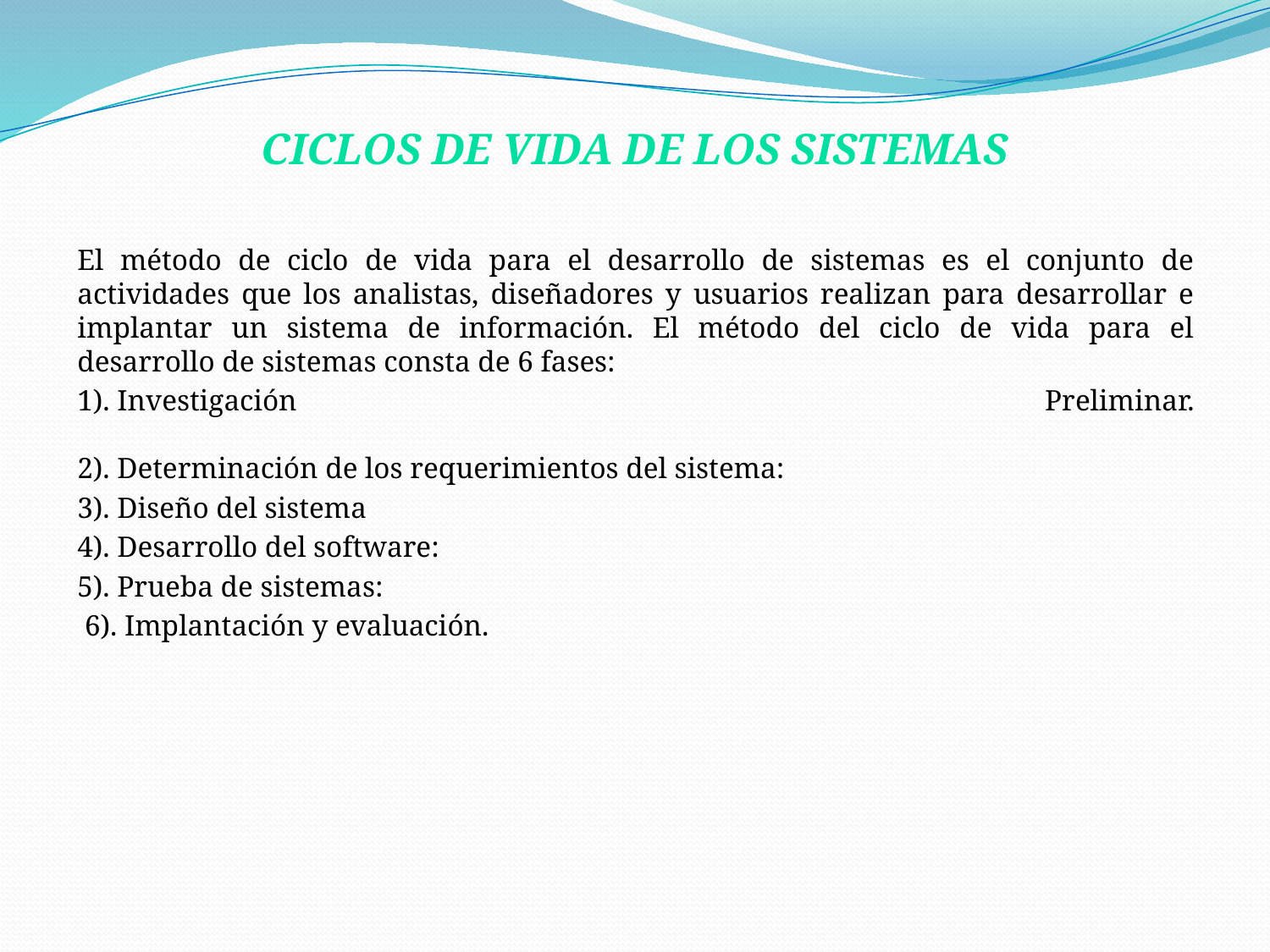

CICLOS DE VIDA DE LOS SISTEMAS

El método de ciclo de vida para el desarrollo de sistemas es el conjunto de actividades que los analistas, diseñadores y usuarios realizan para desarrollar e implantar un sistema de información. El método del ciclo de vida para el desarrollo de sistemas consta de 6 fases:
1). Investigación Preliminar.………………………………………………………………………………………………...
2). Determinación de los requerimientos del sistema:
3). Diseño del sistema
4). Desarrollo del software:
5). Prueba de sistemas:
 6). Implantación y evaluación.